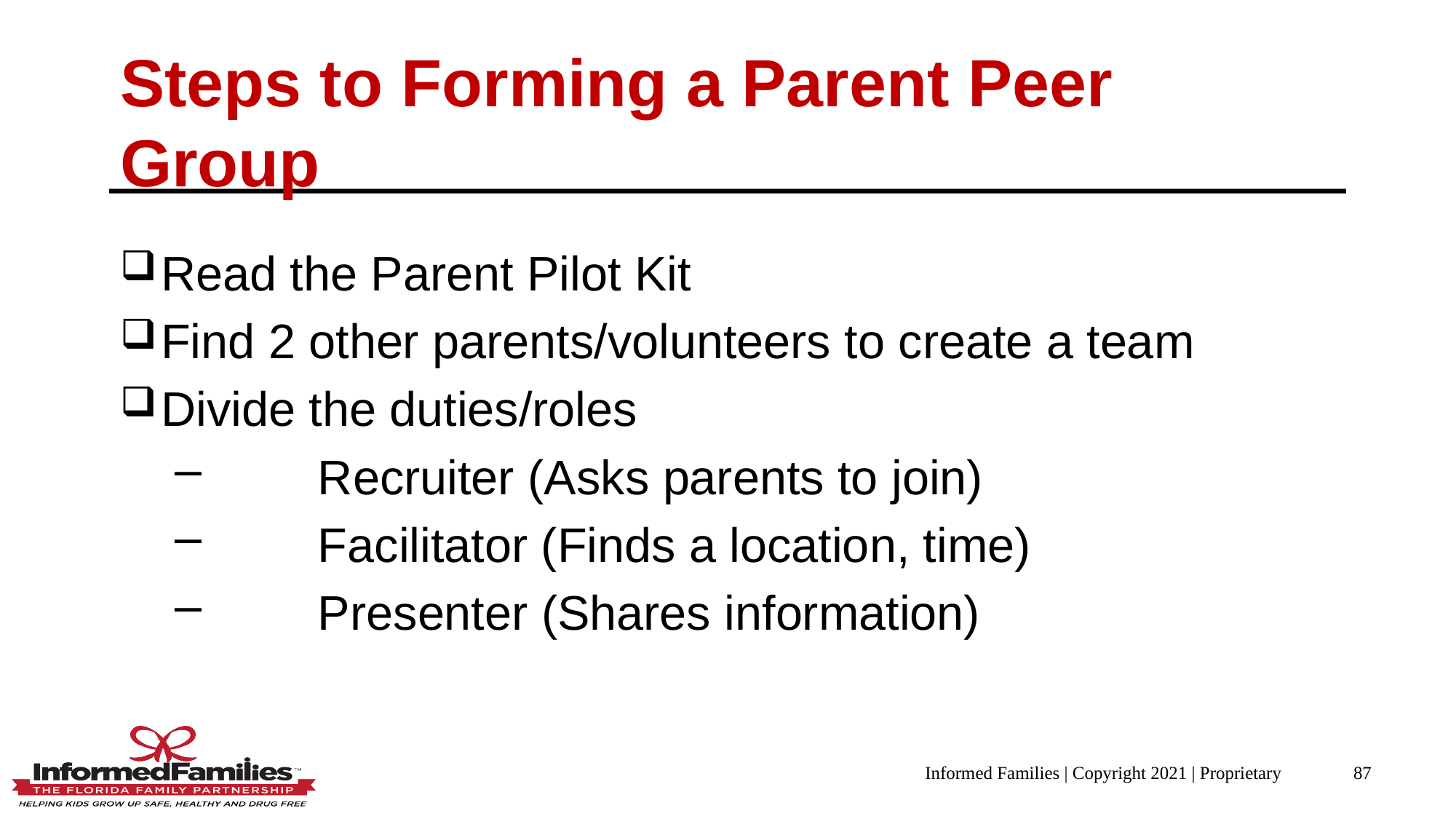

Read the Parent Pilot Kit
Find 2 other parents/volunteers to create a team
Divide the duties/roles
	Recruiter (Asks parents to join)
	Facilitator (Finds a location, time)
	Presenter (Shares information)
Steps to Forming a Parent Peer Group
Informed Families | Copyright 2021 | Proprietary
87